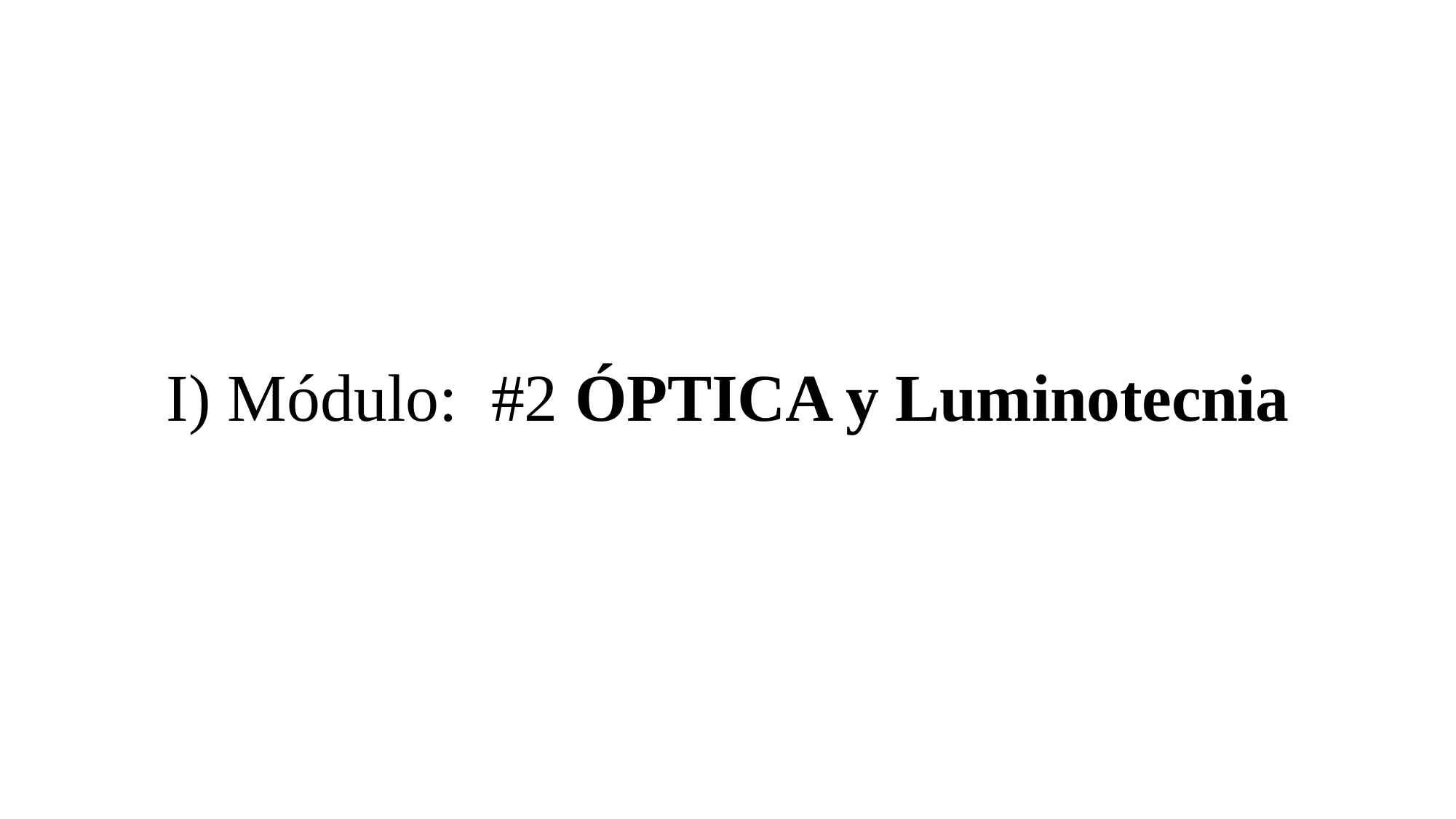

# I) Módulo:  #2 ÓPTICA y Luminotecnia